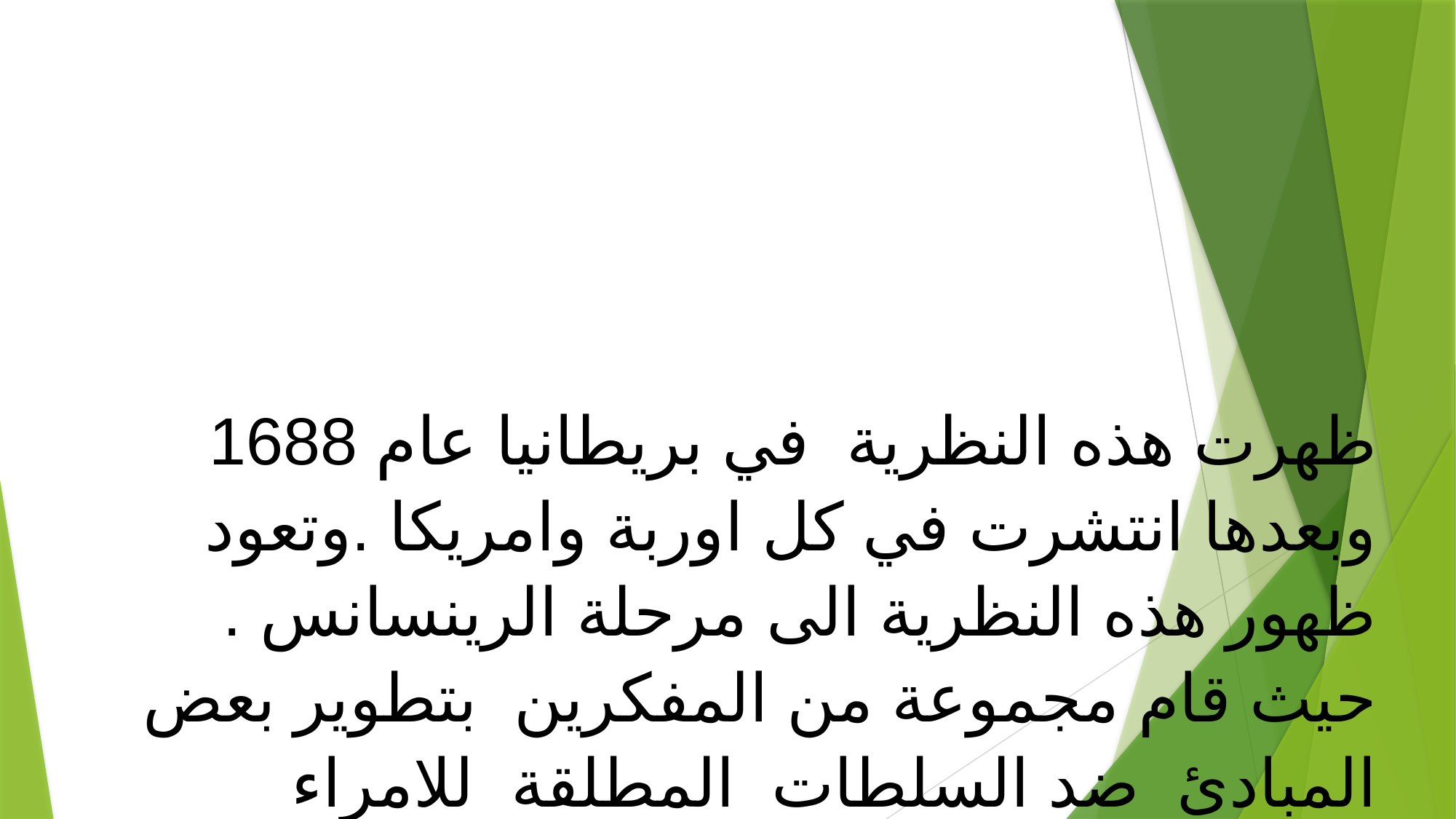

ظهرت هذه النظرية  في بريطانيا عام 1688 وبعدها انتشرت في كل اوربة وامريكا .وتعود ظهور هذه النظرية الى مرحلة الرينسانس . حيث قام مجموعة من المفكرين  بتطوير بعض المبادئ  ضد السلطات  المطلقة  للامراء والملوك  الاوربيين .ط